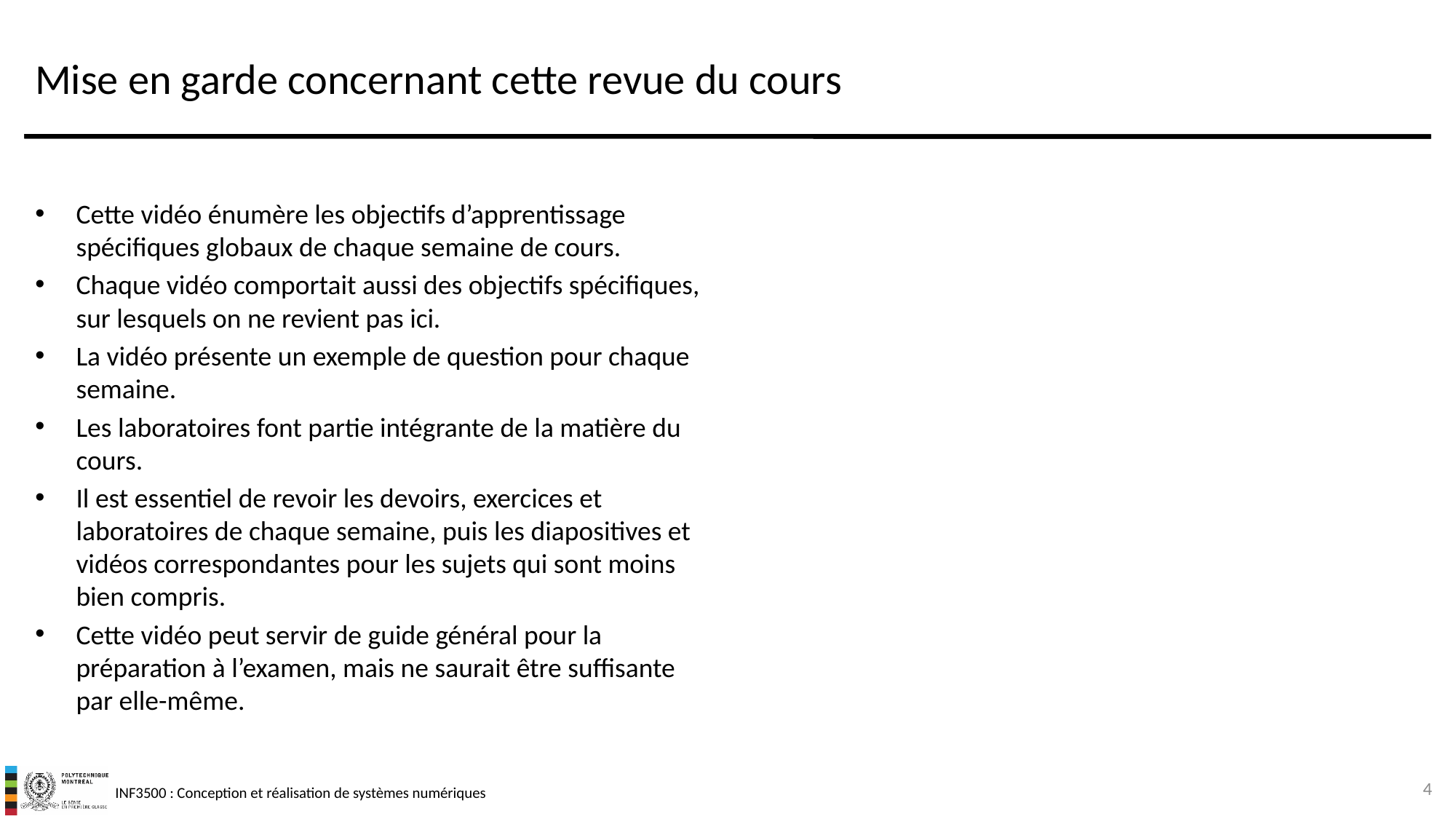

# Mise en garde concernant cette revue du cours
Cette vidéo énumère les objectifs d’apprentissage spécifiques globaux de chaque semaine de cours.
Chaque vidéo comportait aussi des objectifs spécifiques, sur lesquels on ne revient pas ici.
La vidéo présente un exemple de question pour chaque semaine.
Les laboratoires font partie intégrante de la matière du cours.
Il est essentiel de revoir les devoirs, exercices et laboratoires de chaque semaine, puis les diapositives et vidéos correspondantes pour les sujets qui sont moins bien compris.
Cette vidéo peut servir de guide général pour la préparation à l’examen, mais ne saurait être suffisante par elle-même.
4